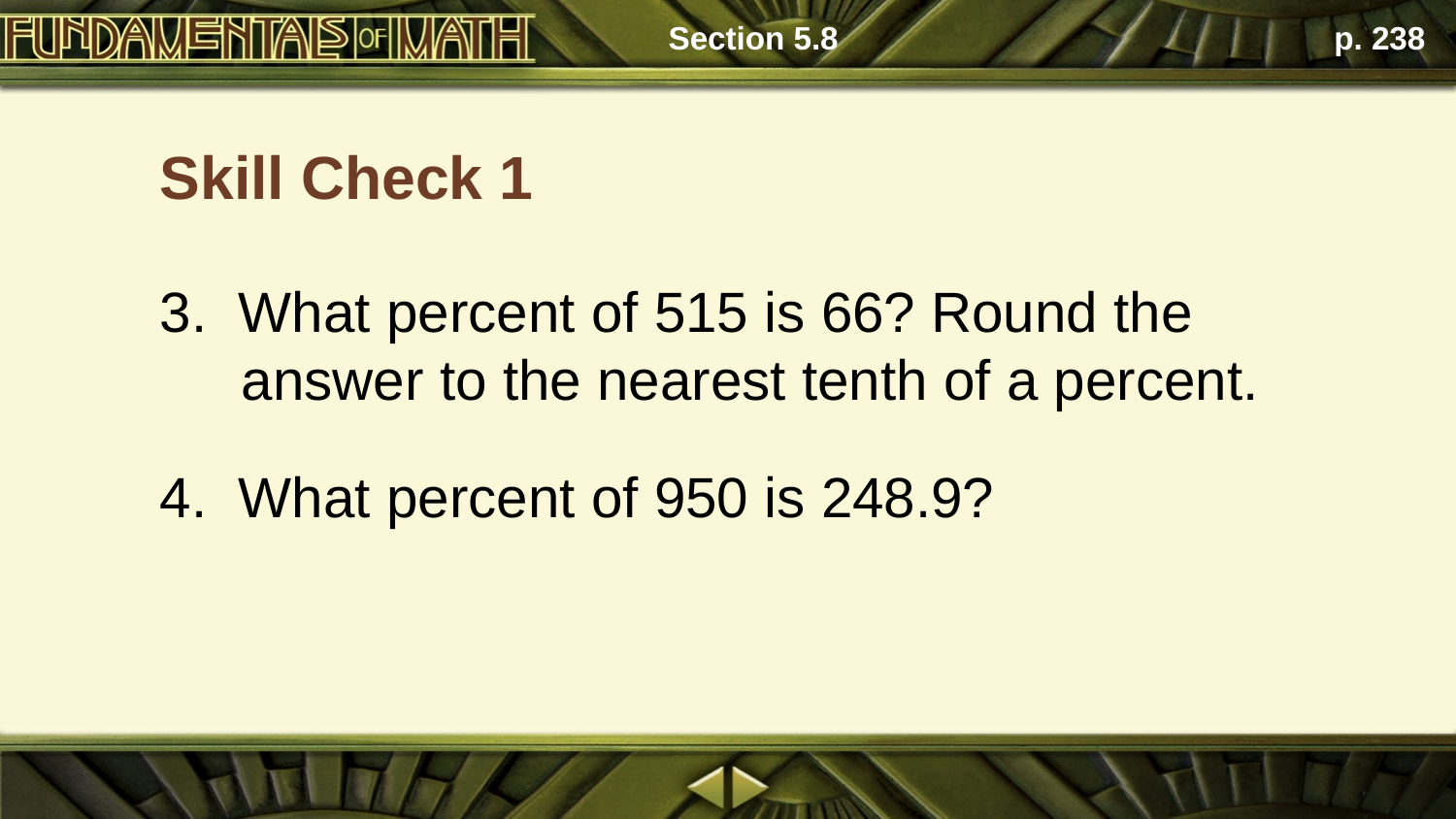

Section 5.8
p. 238
Skill Check 1
3.  What percent of 515 is 66? Round the answer to the nearest tenth of a percent.
4.  What percent of 950 is 248.9?